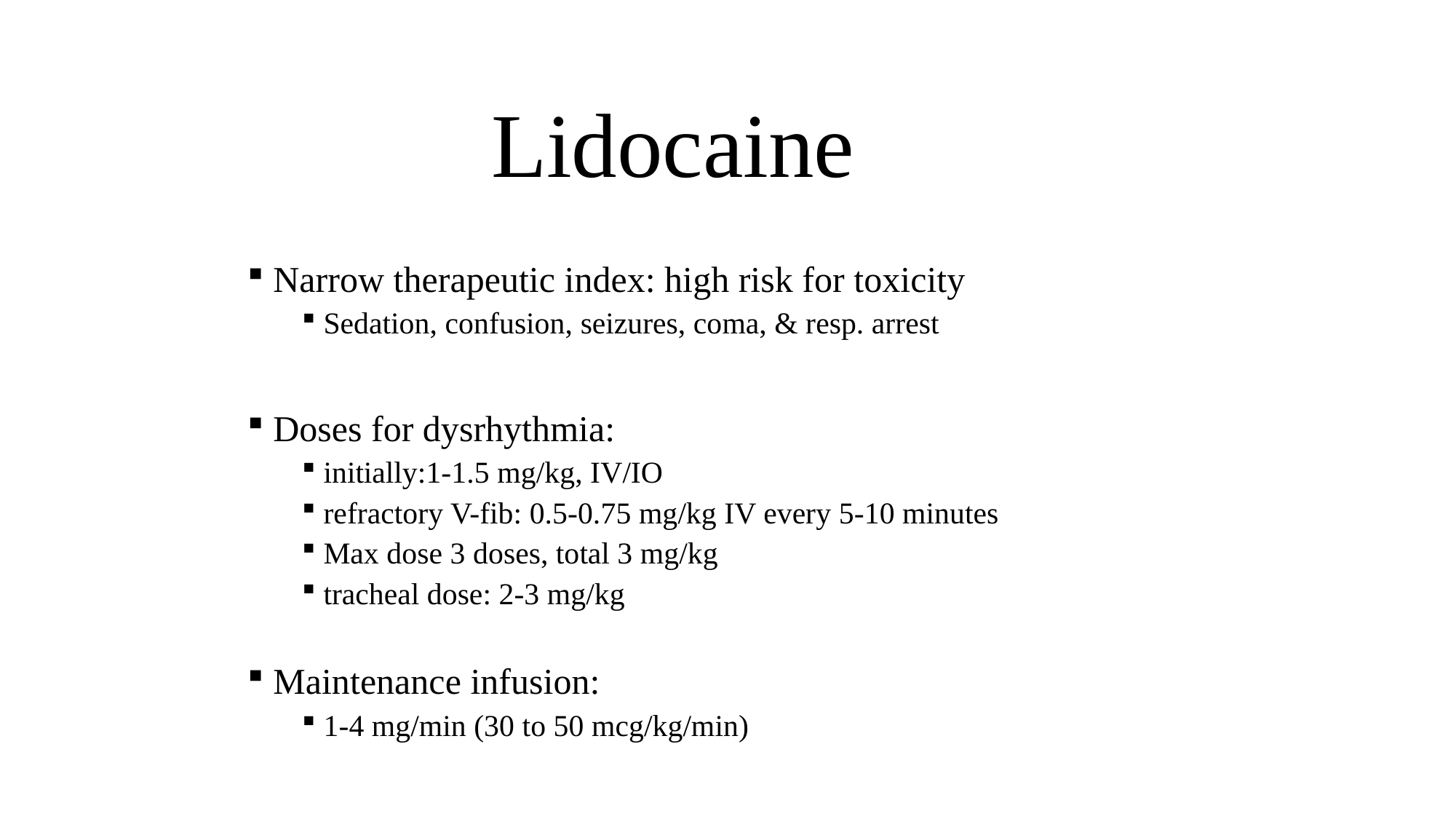

# Lidocaine
 Narrow therapeutic index: high risk for toxicity
 Sedation, confusion, seizures, coma, & resp. arrest

 Doses for dysrhythmia:
 initially:1-1.5 mg/kg, IV/IO
 refractory V-fib: 0.5-0.75 mg/kg IV every 5-10 minutes
 Max dose 3 doses, total 3 mg/kg
 tracheal dose: 2-3 mg/kg

 Maintenance infusion:
 1-4 mg/min (30 to 50 mcg/kg/min)